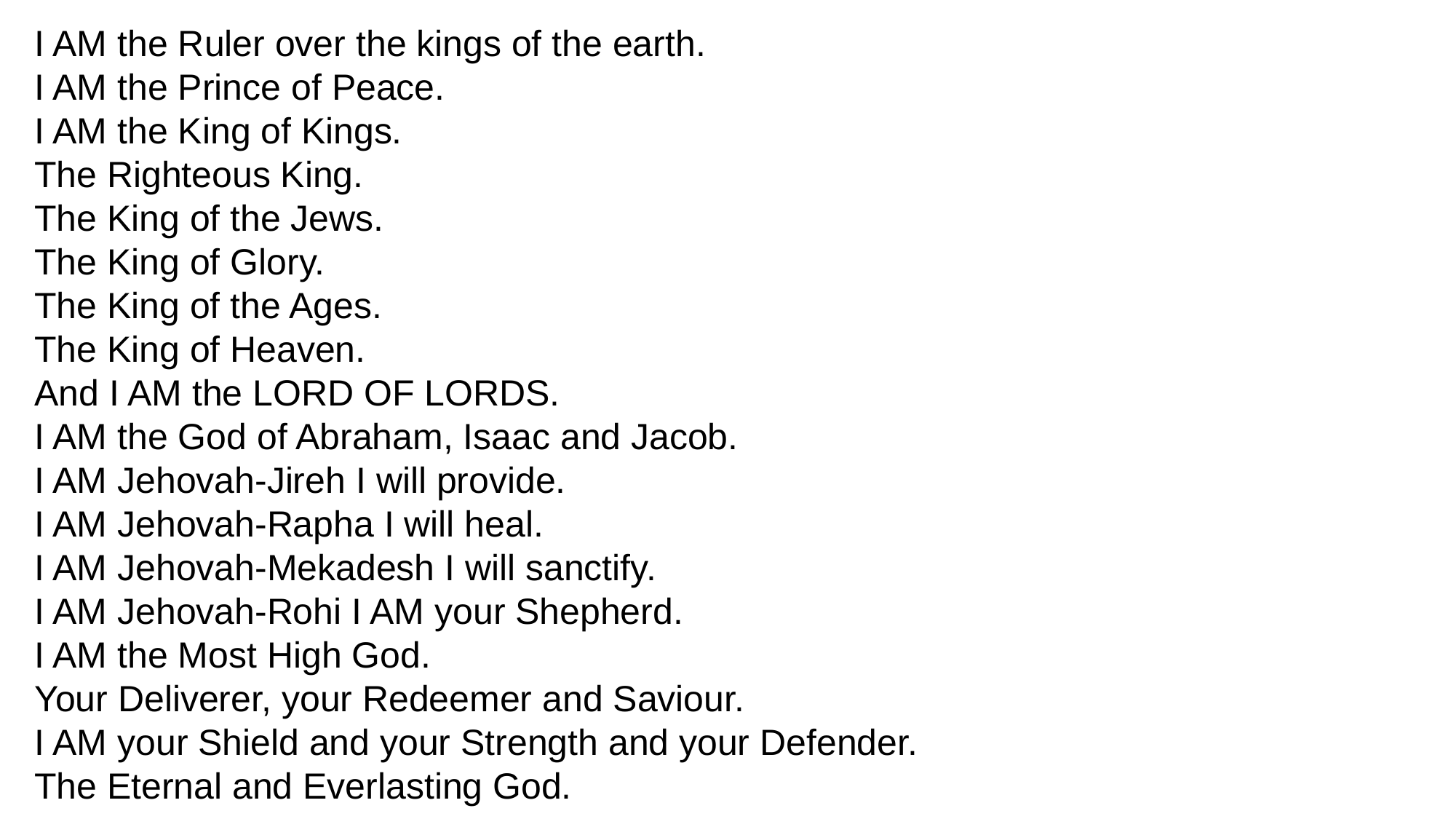

I AM the Ruler over the kings of the earth.
I AM the Prince of Peace.
I AM the King of Kings.
The Righteous King.
The King of the Jews.
The King of Glory.
The King of the Ages.
The King of Heaven.
And I AM the LORD OF LORDS.
I AM the God of Abraham, Isaac and Jacob.
I AM Jehovah-Jireh I will provide.
I AM Jehovah-Rapha I will heal.
I AM Jehovah-Mekadesh I will sanctify.
I AM Jehovah-Rohi I AM your Shepherd.
I AM the Most High God.
Your Deliverer, your Redeemer and Saviour.
I AM your Shield and your Strength and your Defender.
The Eternal and Everlasting God.